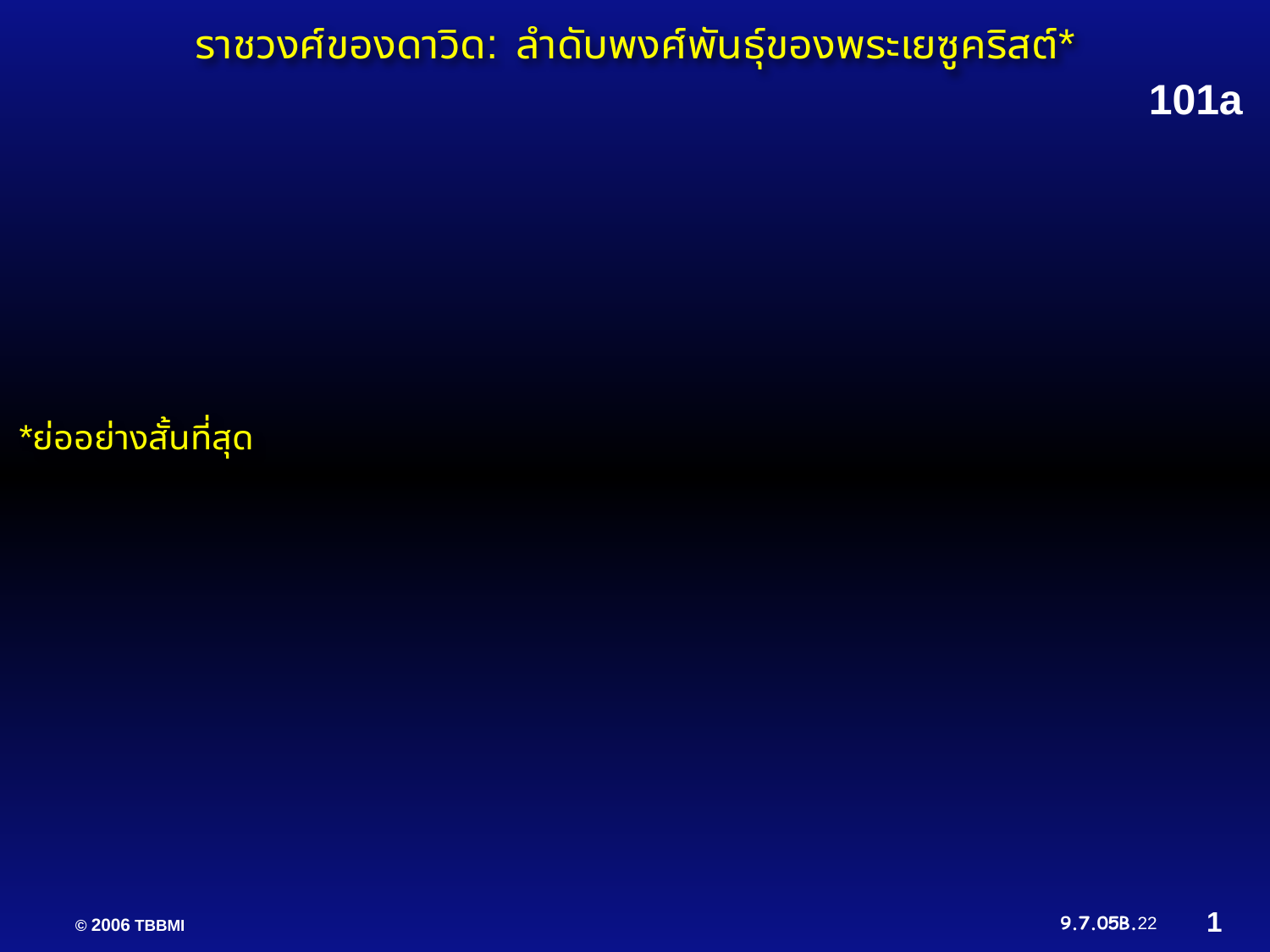

ราชวงศ์ของดาวิด:  ลำดับพงศ์พันธุ์ของพระเยซูคริสต์*
101a
*ย่ออย่างสั้นที่สุด

1

22